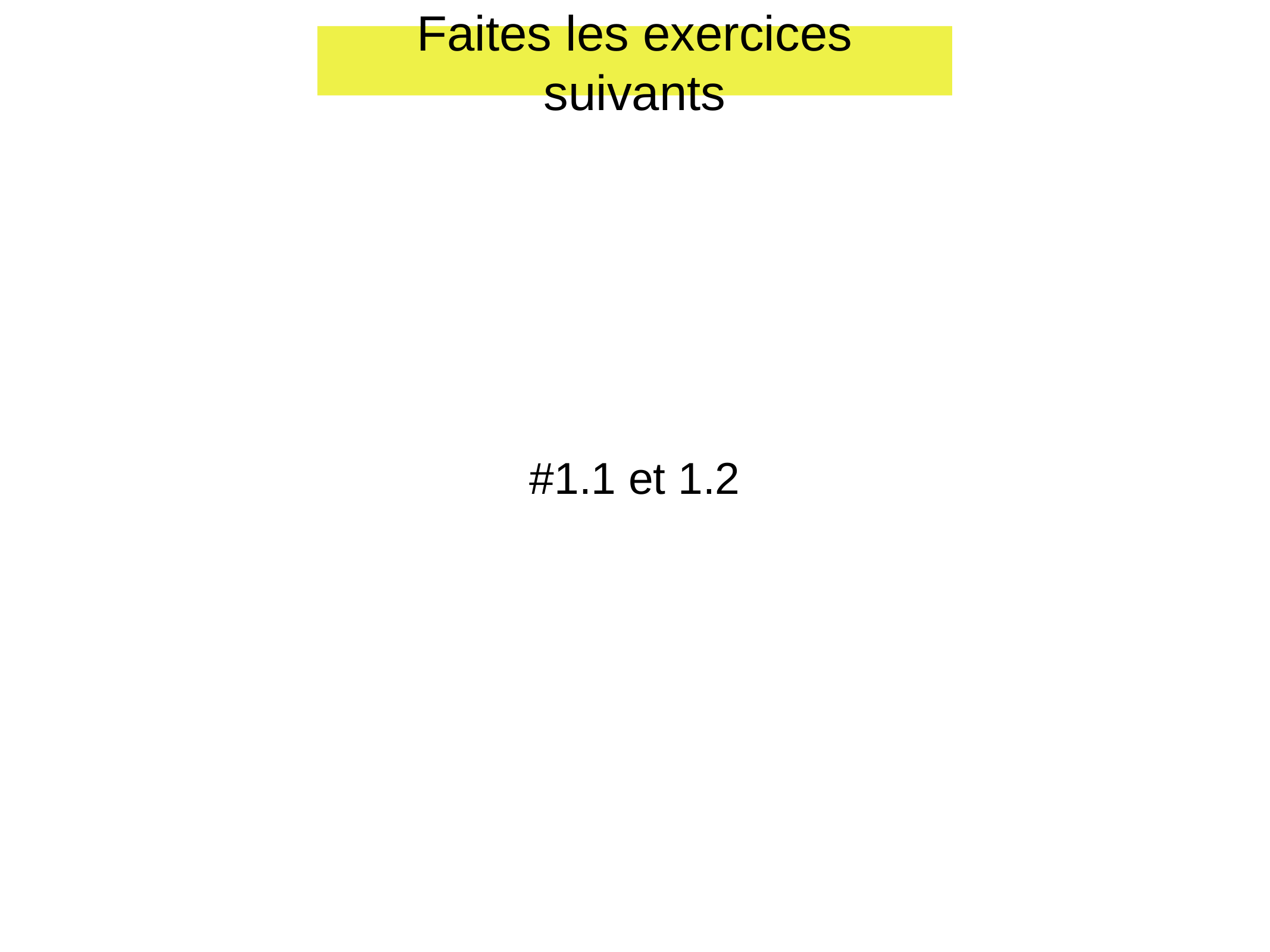

Faites les exercices suivants
#1.1 et 1.2